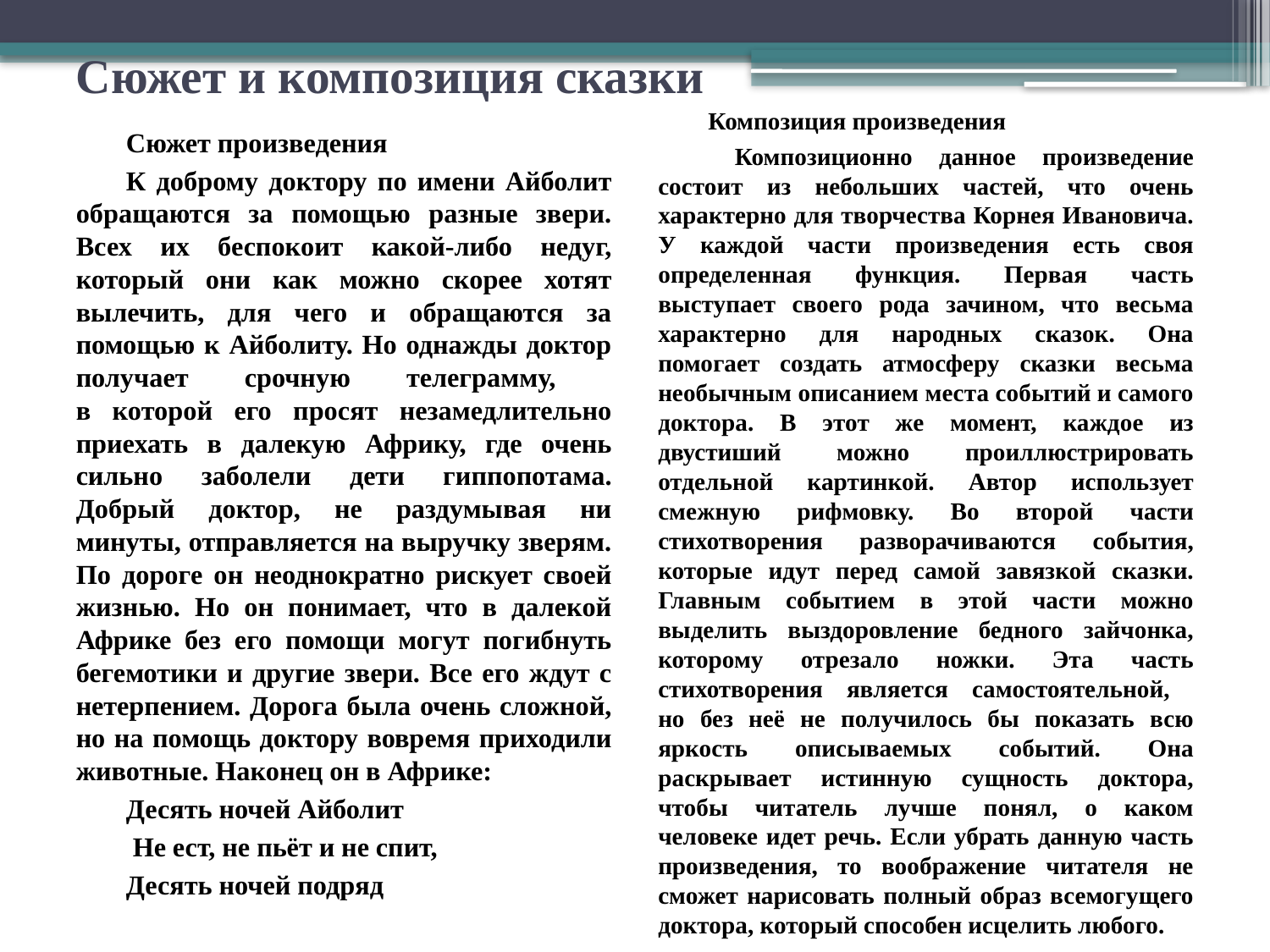

# Сюжет и композиция сказки
Композиция произведения
 Композиционно данное произведение состоит из небольших частей, что очень характерно для творчества Корнея Ивановича. У каждой части произведения есть своя определенная функция. Первая часть выступает своего рода зачином, что весьма характерно для народных сказок. Она помогает создать атмосферу сказки весьма необычным описанием места событий и самого доктора. В этот же момент, каждое из двустиший можно проиллюстрировать отдельной картинкой. Автор использует смежную рифмовку. Во второй части стихотворения разворачиваются события, которые идут перед самой завязкой сказки. Главным событием в этой части можно выделить выздоровление бедного зайчонка, которому отрезало ножки. Эта часть стихотворения является самостоятельной,
но без неё не получилось бы показать всю яркость описываемых событий. Она раскрывает истинную сущность доктора, чтобы читатель лучше понял, о каком человеке идет речь. Если убрать данную часть произведения, то воображение читателя не сможет нарисовать полный образ всемогущего доктора, который способен исцелить любого.
Сюжет произведения
К доброму доктору по имени Айболит обращаются за помощью разные звери. Всех их беспокоит какой-либо недуг, который они как можно скорее хотят вылечить, для чего и обращаются за помощью к Айболиту. Но однажды доктор получает срочную телеграмму,
в которой его просят незамедлительно приехать в далекую Африку, где очень сильно заболели дети гиппопотама. Добрый доктор, не раздумывая ни минуты, отправляется на выручку зверям. По дороге он неоднократно рискует своей жизнью. Но он понимает, что в далекой Африке без его помощи могут погибнуть бегемотики и другие звери. Все его ждут с нетерпением. Дорога была очень сложной, но на помощь доктору вовремя приходили животные. Наконец он в Африке:
Десять ночей Айболит
 Не ест, не пьёт и не спит,
Десять ночей подряд